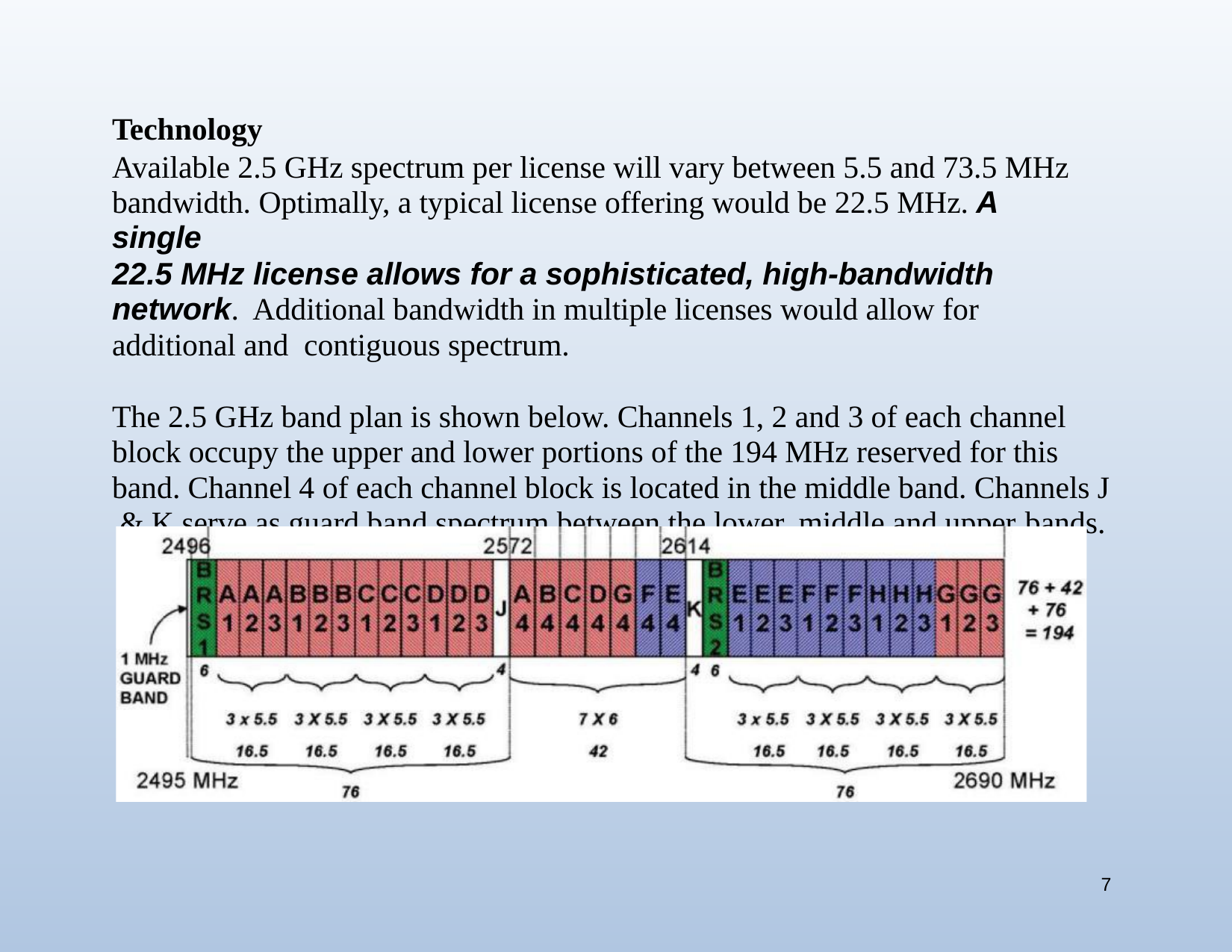

Technology
Available 2.5 GHz spectrum per license will vary between 5.5 and 73.5 MHz  bandwidth. Optimally, a typical license offering would be 22.5 MHz. A single
22.5 MHz license allows for a sophisticated, high-bandwidth network.  Additional bandwidth in multiple licenses would allow for additional and  contiguous spectrum.

The 2.5 GHz band plan is shown below. Channels 1, 2 and 3 of each channel  block occupy the upper and lower portions of the 194 MHz reserved for this  band. Channel 4 of each channel block is located in the middle band. Channels J  & K serve as guard band spectrum between the lower, middle and upper bands.

7